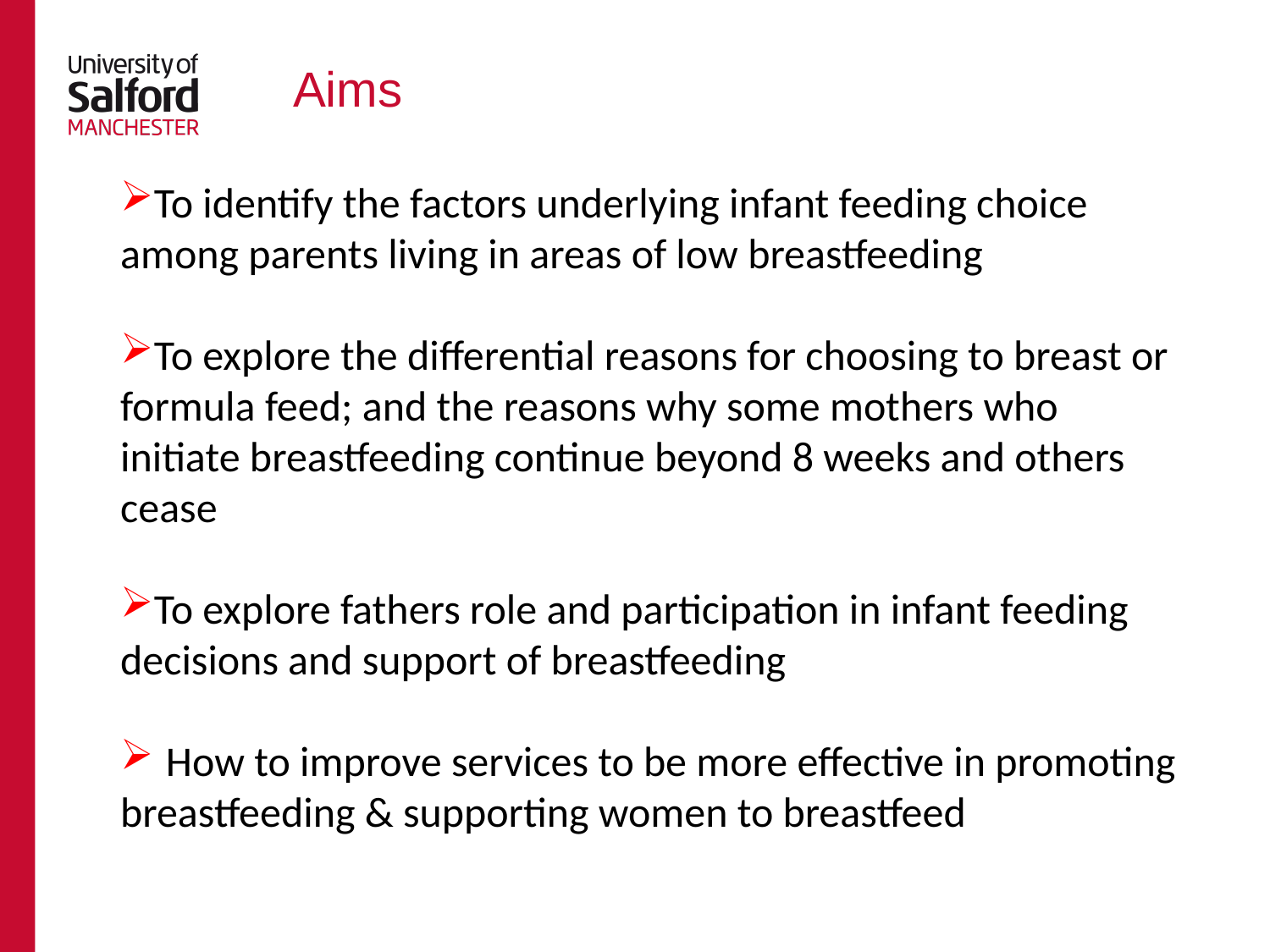

# Aims
To identify the factors underlying infant feeding choice among parents living in areas of low breastfeeding

To explore the differential reasons for choosing to breast or formula feed; and the reasons why some mothers who initiate breastfeeding continue beyond 8 weeks and others cease

To explore fathers role and participation in infant feeding decisions and support of breastfeeding

 How to improve services to be more effective in promoting breastfeeding & supporting women to breastfeed